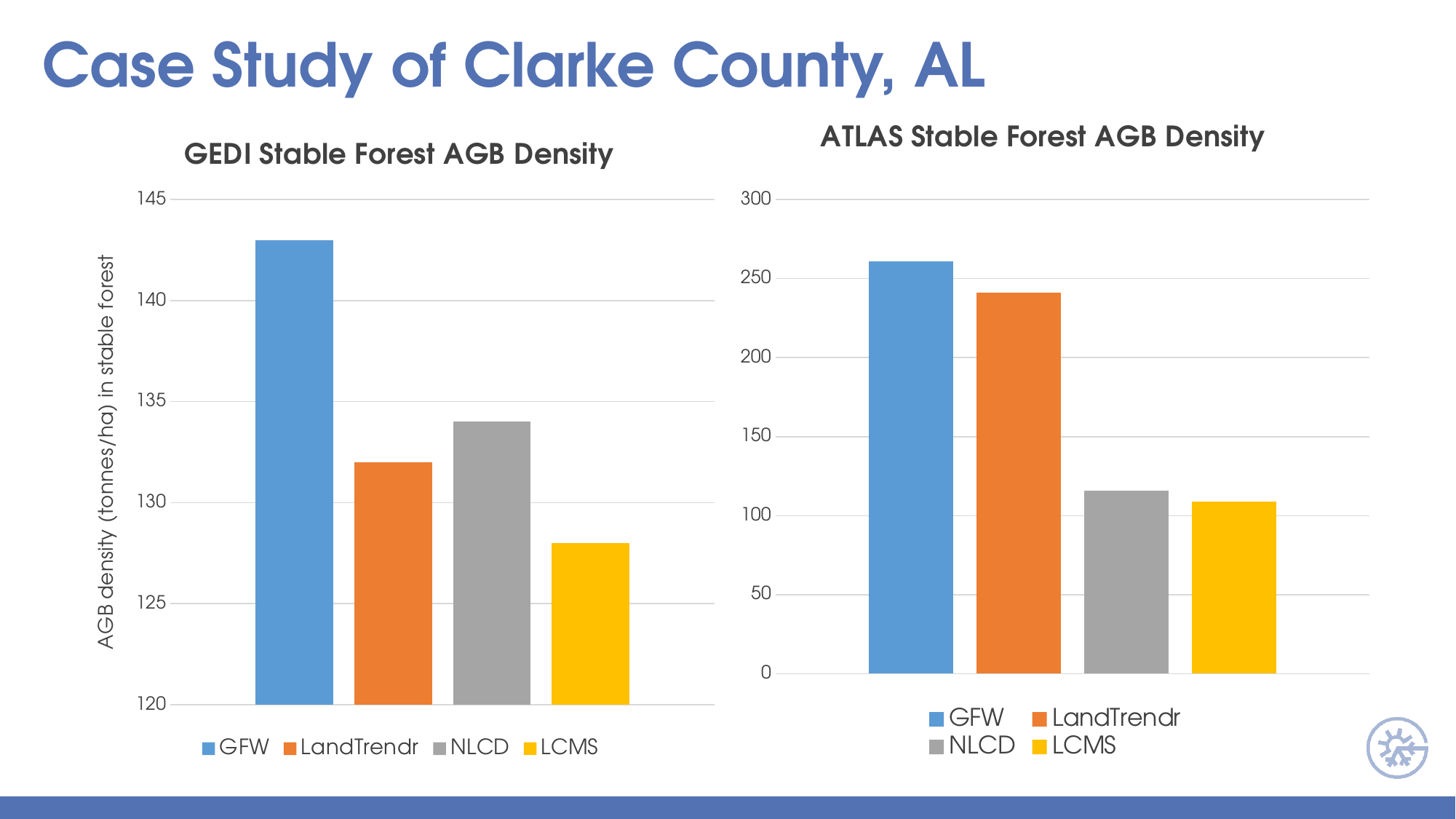

Case Study of Clarke County, AL

### Chart: ATLAS Stable Forest AGB Density

| Category | GFW | LandTrendr | NLCD | LCMS |
|---|---|---|---|---|
| AGB | 261.0 | 241.0 | 116.0 | 109.0 |

### Chart: GEDI Stable Forest AGB Density

| Category | GFW | LandTrendr | NLCD | LCMS |
|---|---|---|---|---|
| AGB | 143.0 | 132.0 | 134.0 | 128.0 |